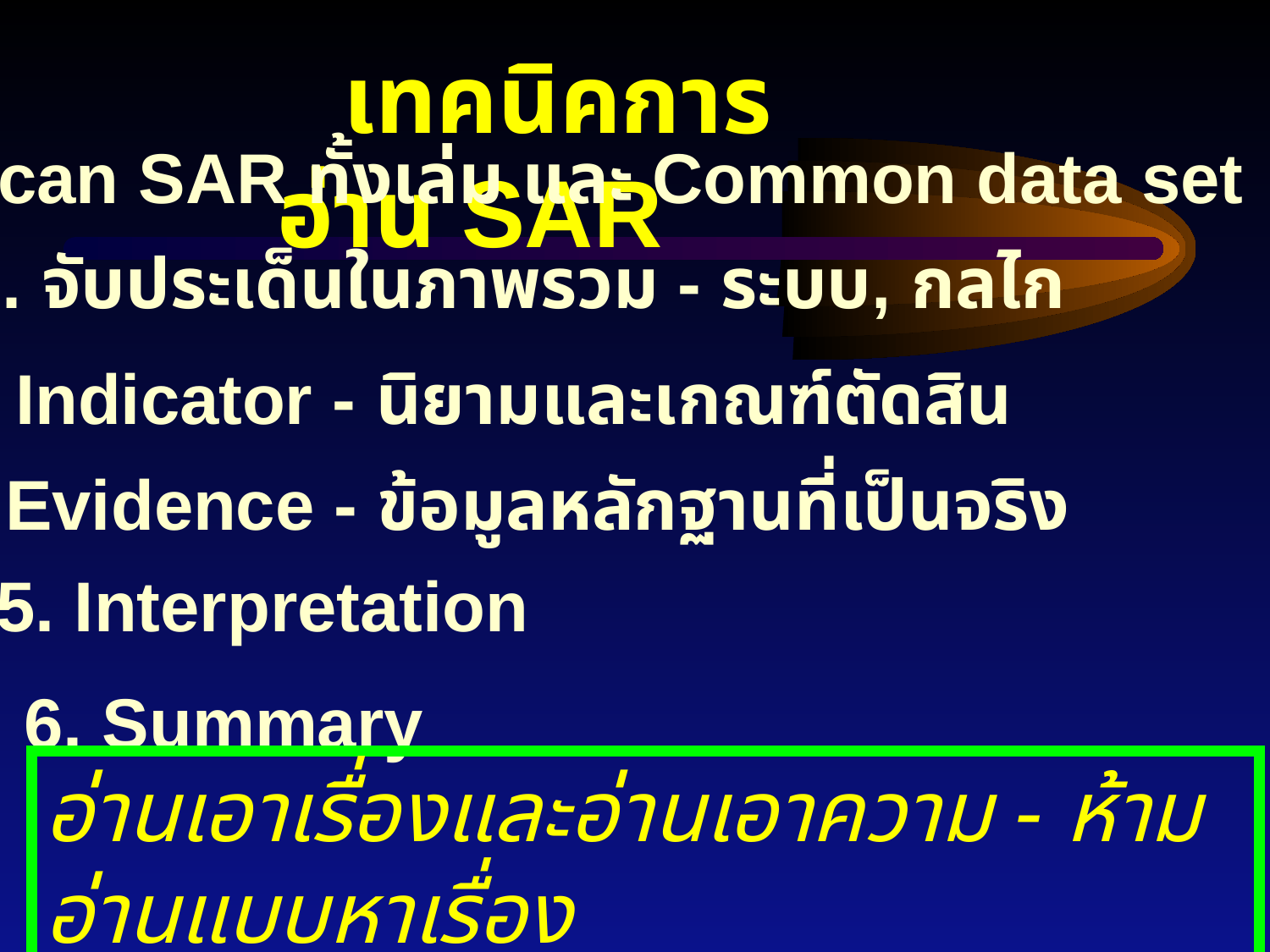

เทคนิคการอ่าน SAR
1. Scan SAR ทั้งเล่ม และ Common data set
2. จับประเด็นในภาพรวม - ระบบ, กลไก
3. Indicator - นิยามและเกณฑ์ตัดสิน
4. Evidence - ข้อมูลหลักฐานที่เป็นจริง
5. Interpretation
6. Summary
อ่านเอาเรื่องและอ่านเอาความ - ห้ามอ่านแบบหาเรื่อง